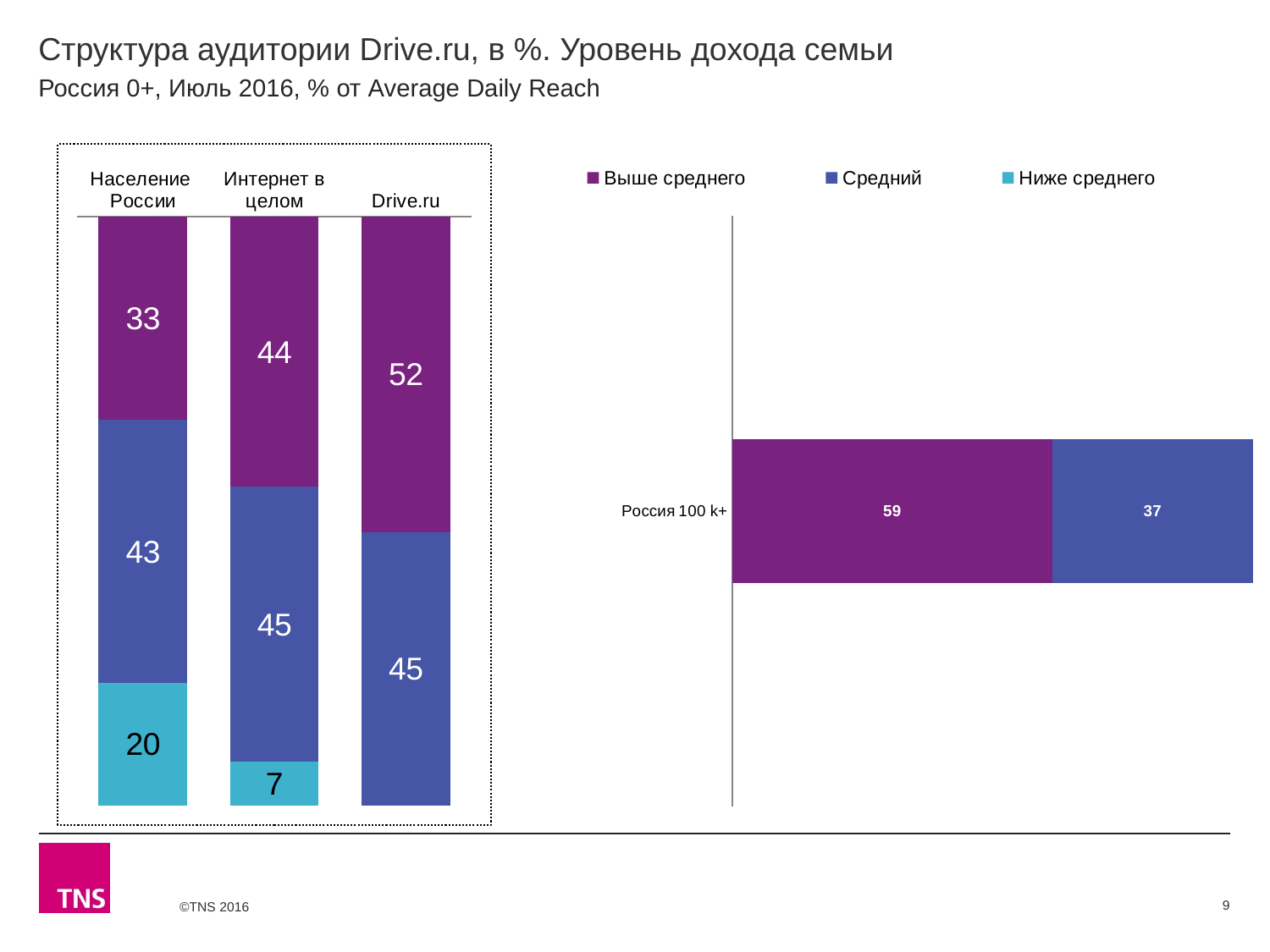

# Структура аудитории Drive.ru, в %. Уровень дохода семьи
Россия 0+, Июль 2016, % от Average Daily Reach

### Chart

| Category | Выше среднего | Средний | Ниже среднего |
|---|---|---|---|
| Население  России | 33.0 | 42.7 | 19.8 |
| Интернет в целом | 43.9 | 44.6 | 7.1 |
| Drive.ru | 51.7 | 44.7 | None |

### Chart

| Category | Выше среднего | Средний | Ниже среднего |
|---|---|---|---|
| Россия 100 k+ | 58.8 | 37.0 | None |
9